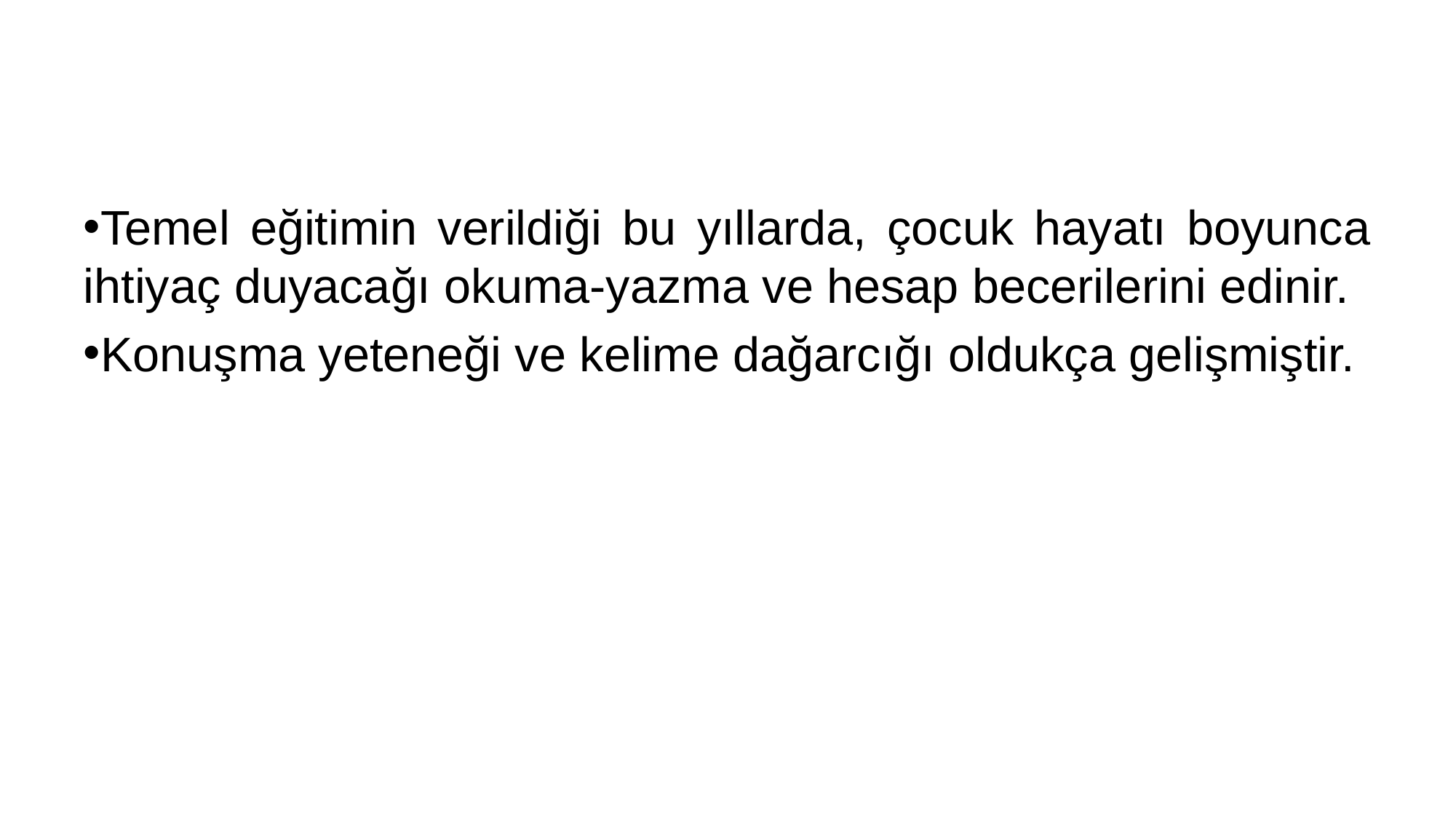

#
Temel eğitimin verildiği bu yıllarda, çocuk hayatı boyunca ihtiyaç duyacağı okuma-yazma ve hesap becerilerini edinir.
Konuşma yeteneği ve kelime dağarcığı oldukça gelişmiştir.